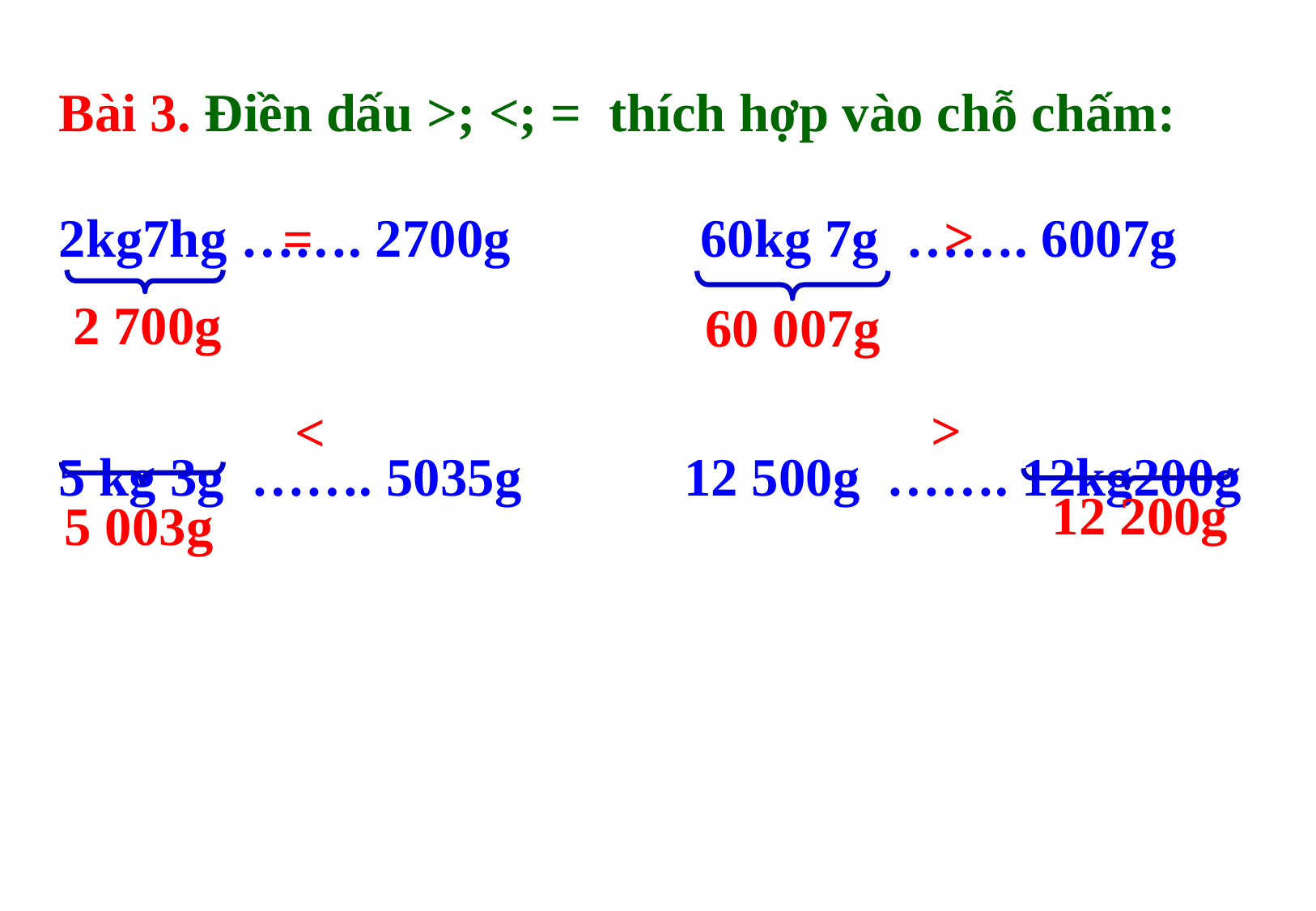

Bài 3. Điền dấu >; <; =  thích hợp vào chỗ chấm:

2kg7hg ……. 2700g              60kg 7g  ……. 6007g

5 kg 3g  ……. 5035g            12 500g  ……. 12kg200g

>
=

2 700g
60 007g

>

<
12 200g
5 003g